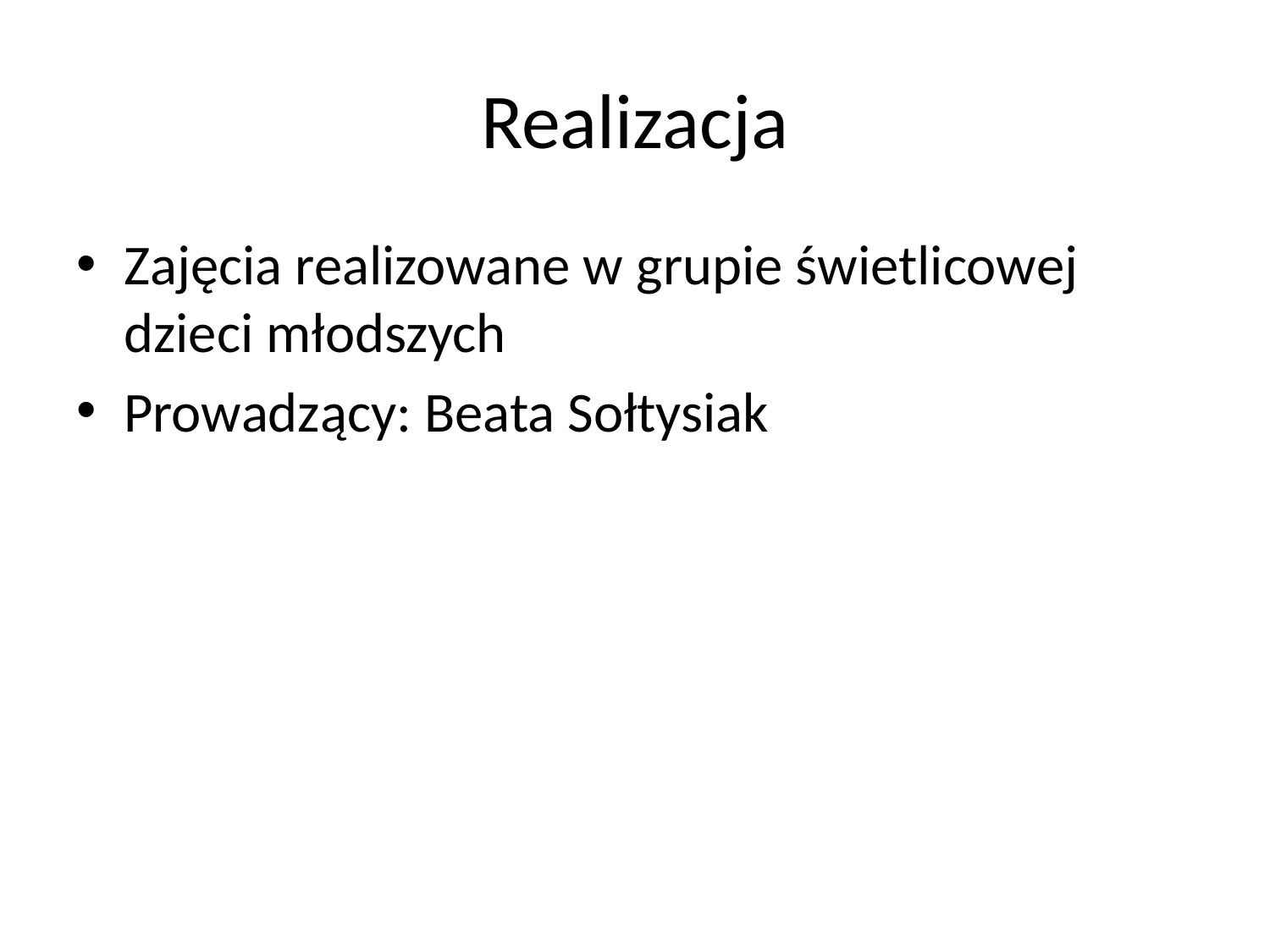

# Realizacja
Zajęcia realizowane w grupie świetlicowej dzieci młodszych
Prowadzący: Beata Sołtysiak